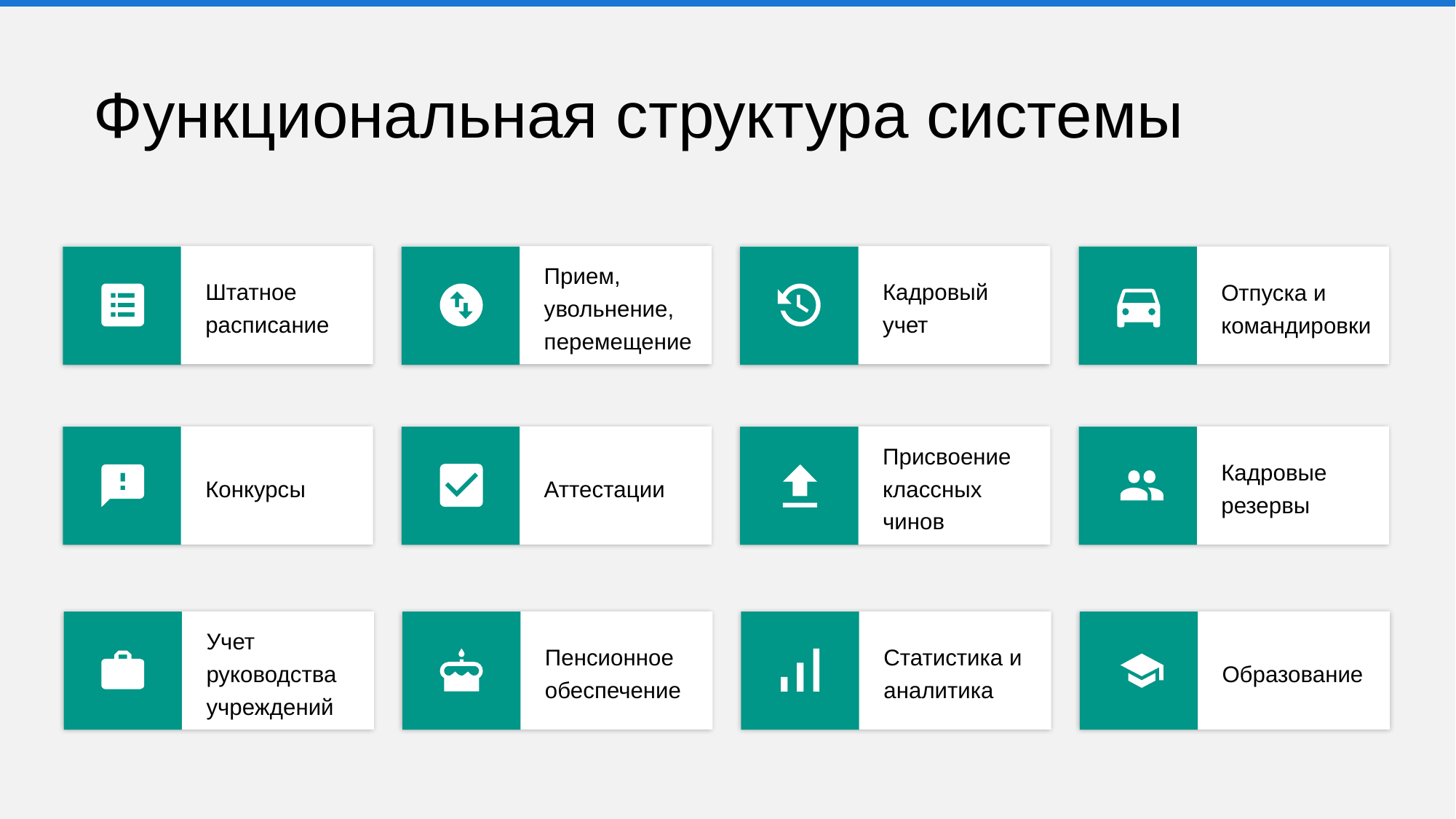

Функциональная структура системы
Штатное расписание

Прием, увольнение, перемещение

Кадровый учет

Отпуска и командировки

Конкурсы

Аттестации

Присвоение классных чинов

Кадровые резервы

Учет руководства учреждений

Пенсионное обеспечение

Статистика и аналитика

Образование